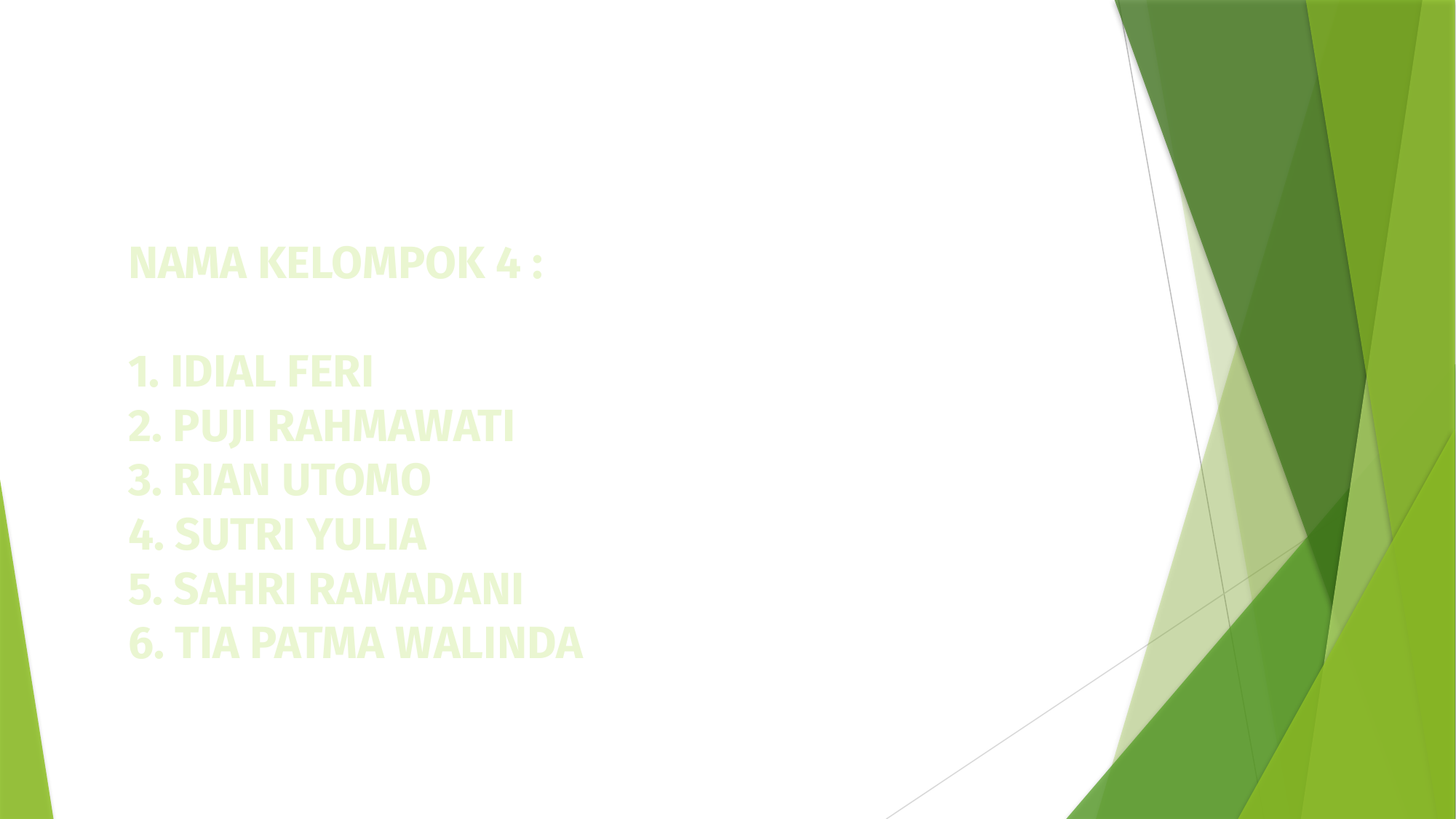

# NAMA KELOMPOK 4 : 1. IDIAL FERI 2. PUJI RAHMAWATI 3. RIAN UTOMO 4. SUTRI YULIA 5. SAHRI RAMADANI 6. TIA PATMA WALINDA